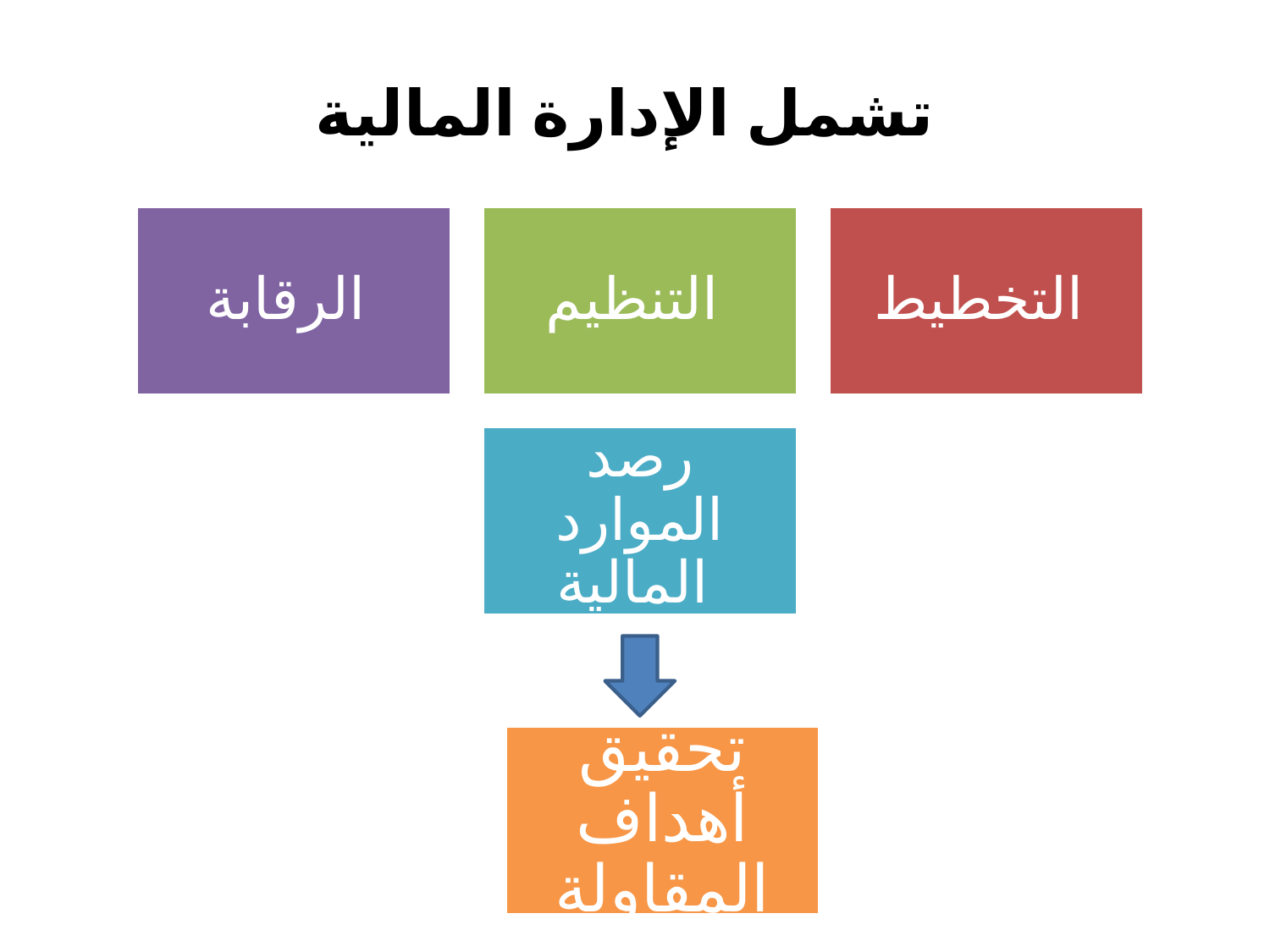

تشمل الإدارة المالية
التخطيط
التنظيم
الرقابة
رصد الموارد المالية

تحقيق أهداف المقاولة